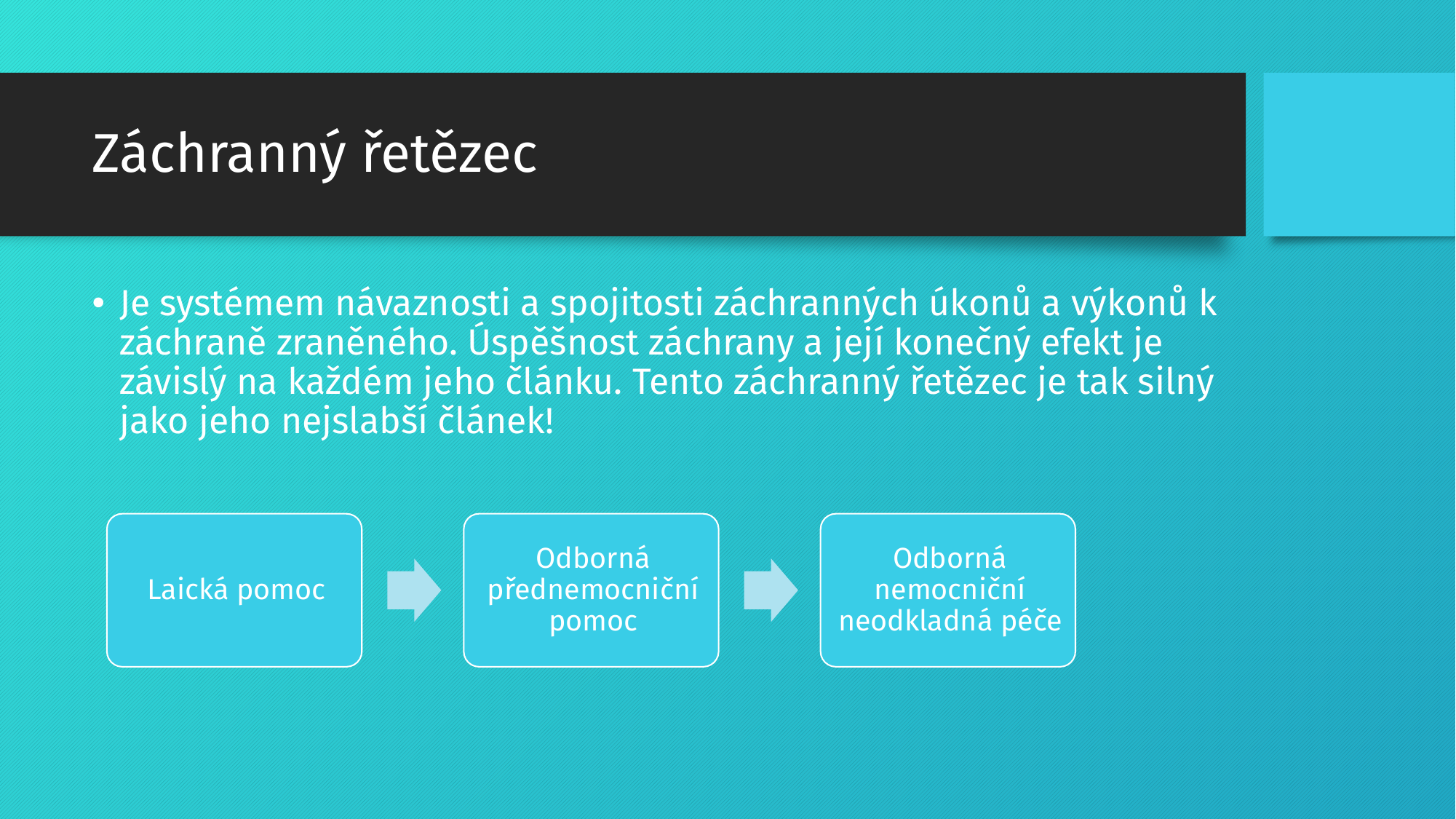

# Záchranný řetězec
Je systémem návaznosti a spojitosti záchranných úkonů a výkonů k záchraně zraněného. Úspěšnost záchrany a její konečný efekt je závislý na každém jeho článku. Tento záchranný řetězec je tak silný jako jeho nejslabší článek!

Laická pomoc

Odborná přednemocniční pomoc

Odborná nemocniční neodkladná péče